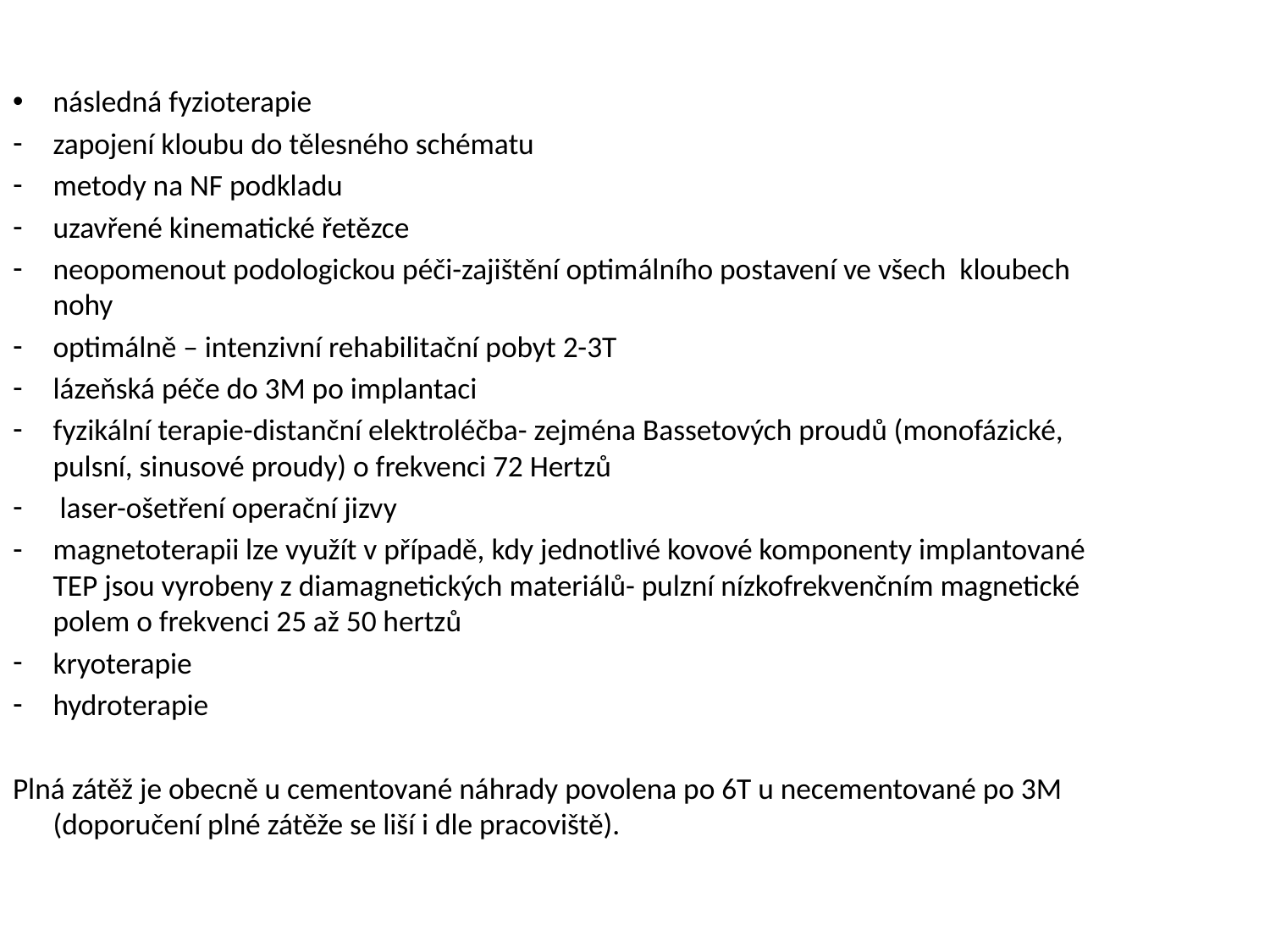

následná fyzioterapie
zapojení kloubu do tělesného schématu
metody na NF podkladu
uzavřené kinematické řetězce
neopomenout podologickou péči-zajištění optimálního postavení ve všech  kloubech nohy
optimálně – intenzivní rehabilitační pobyt 2-3T
lázeňská péče do 3M po implantaci
fyzikální terapie-distanční elektroléčba- zejména Bassetových proudů (monofázické, pulsní, sinusové proudy) o frekvenci 72 Hertzů
 laser-ošetření operační jizvy
magnetoterapii lze využít v případě, kdy jednotlivé kovové komponenty implantované TEP jsou vyrobeny z diamagnetických materiálů- pulzní nízkofrekvenčním magnetické polem o frekvenci 25 až 50 hertzů
kryoterapie
hydroterapie

Plná zátěž je obecně u cementované náhrady povolena po 6T u necementované po 3M (doporučení plné zátěže se liší i dle pracoviště).